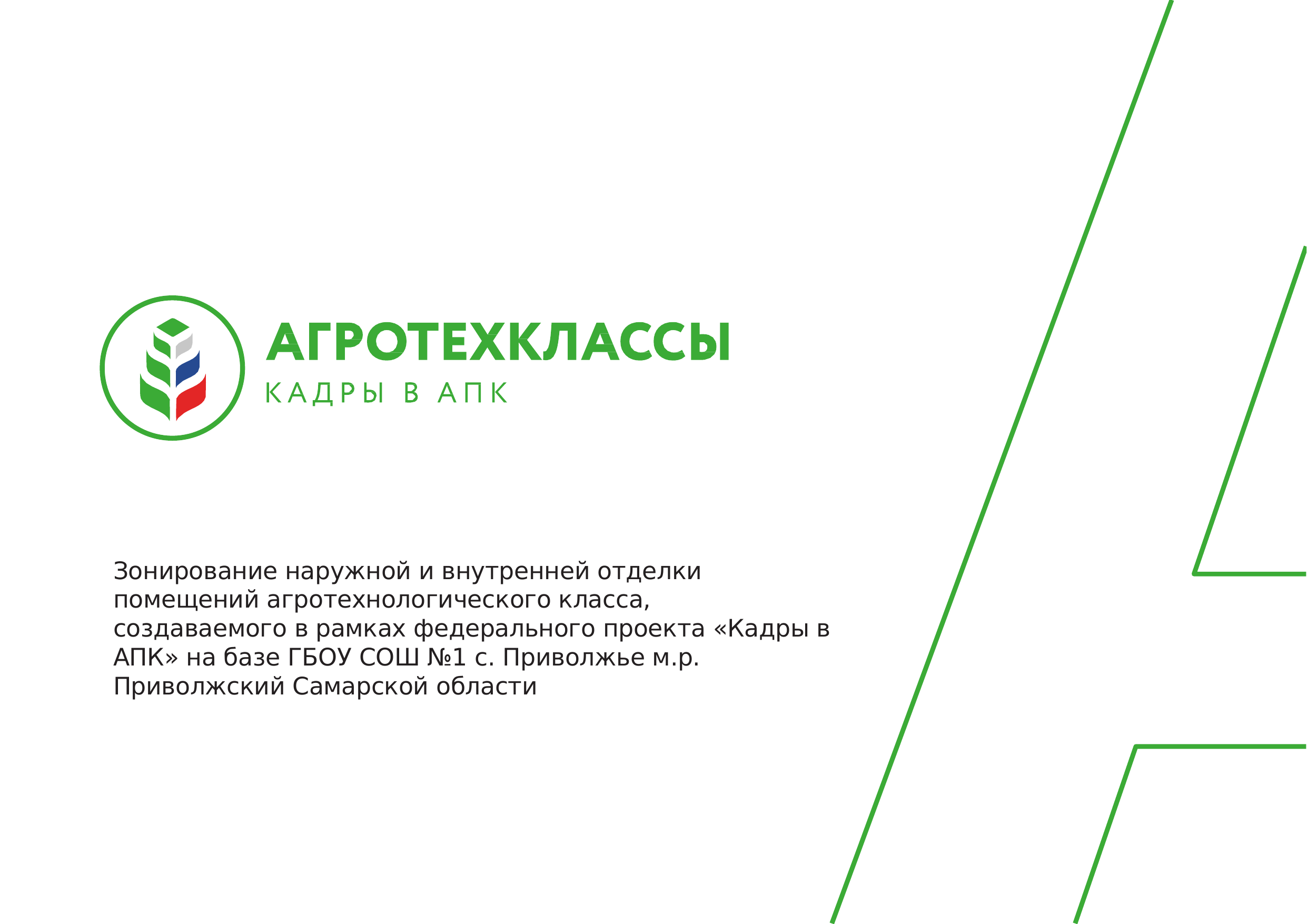

Зонирование наружной и внутренней отделки помещений агротехнологического класса, создаваемого в рамках федерального проекта «Кадры в АПК» на базе ГБОУ СОШ №1 с. Приволжье м.р. Приволжский Самарской области